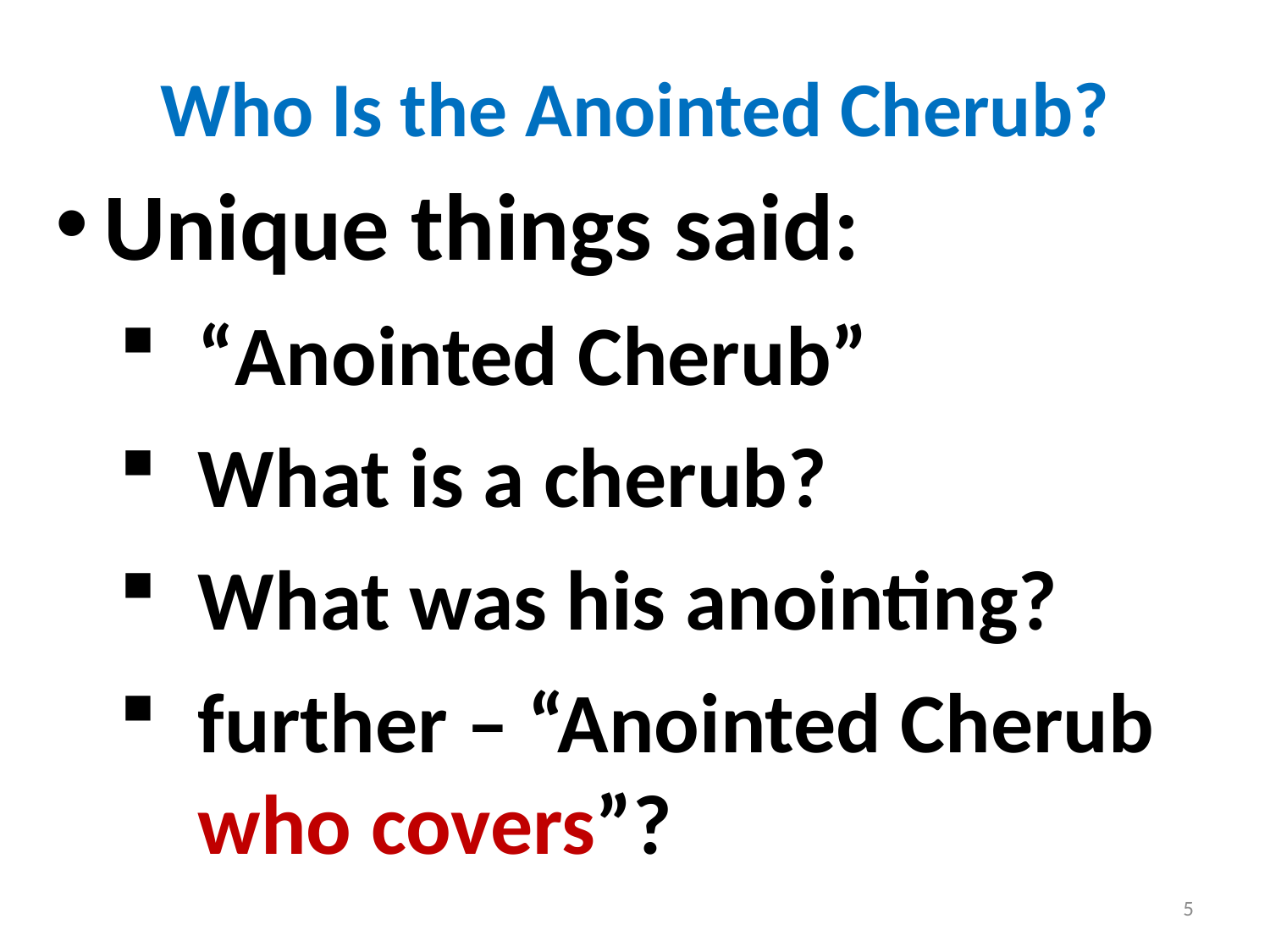

# Who Is the Anointed Cherub?
Unique things said:
“Anointed Cherub”
What is a cherub?
What was his anointing?
further – “Anointed Cherub who covers”?
5